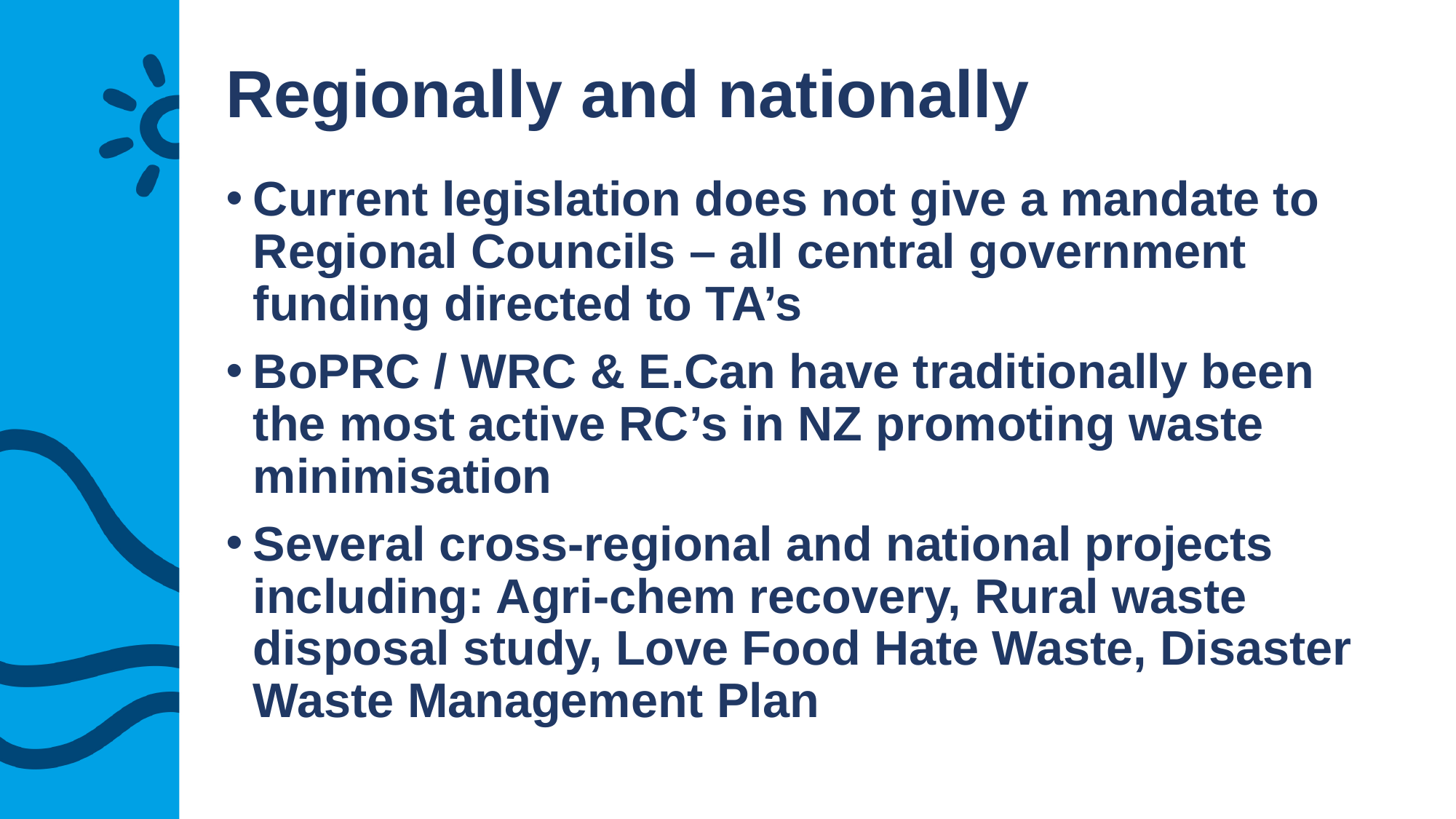

# Regionally and nationally
Current legislation does not give a mandate to Regional Councils – all central government funding directed to TA’s
BoPRC / WRC & E.Can have traditionally been the most active RC’s in NZ promoting waste minimisation
Several cross-regional and national projects including: Agri-chem recovery, Rural waste disposal study, Love Food Hate Waste, Disaster Waste Management Plan